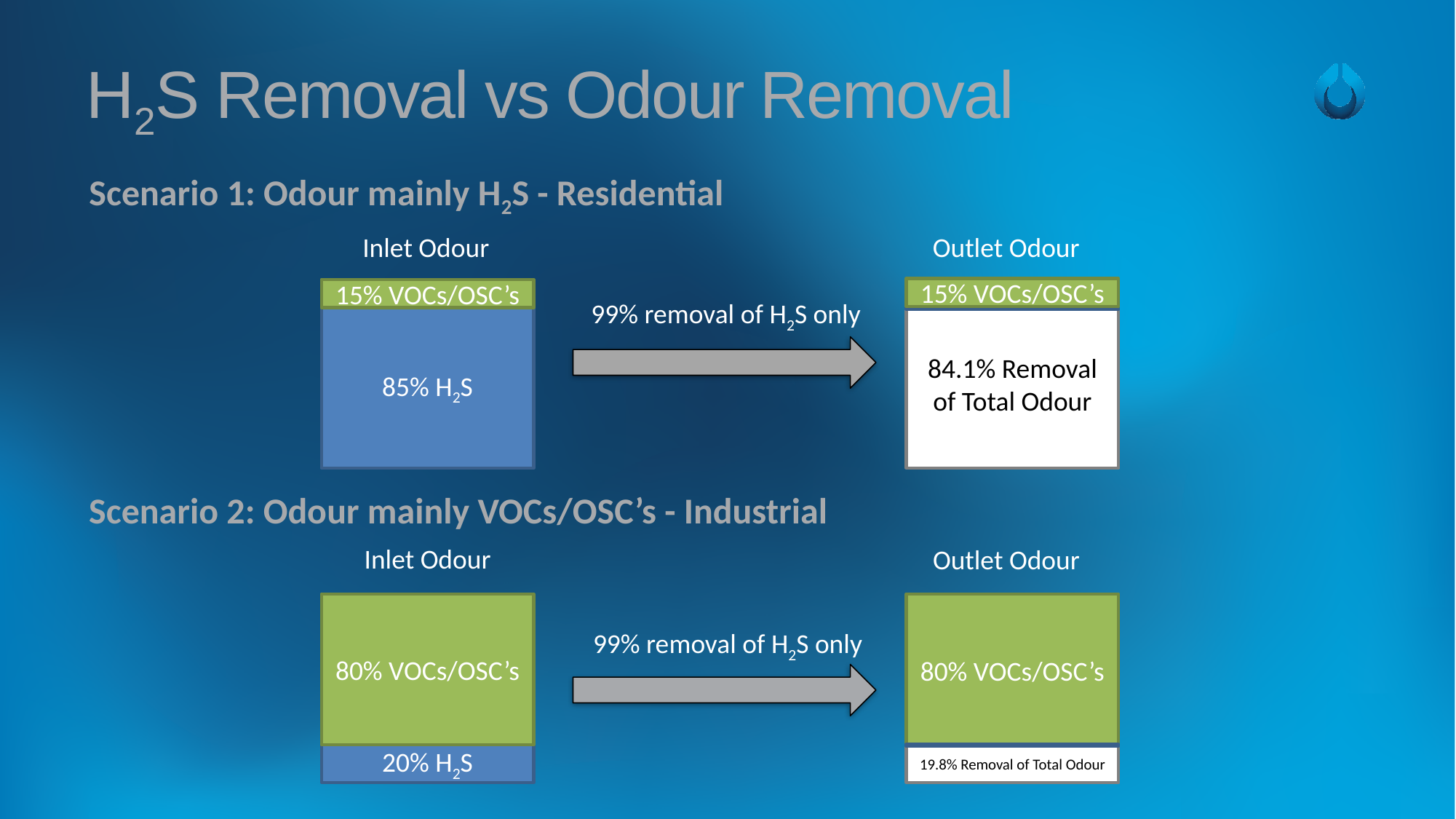

# H2S Removal vs Odour Removal
Scenario 1: Odour mainly H2S - Residential
Inlet Odour
Outlet Odour
15% VOCs/OSC’s
99% removal of H2S only
84.1% Removal of Total Odour

85% H2S

Inlet Odour
Outlet Odour
80% VOCs/OSC’s
80% VOCs/OSC’s
99% removal of H2S only

20% H2S
19.8% Removal of Total Odour
15% VOCs/OSC’s
Scenario 2: Odour mainly VOCs/OSC’s - Industrial